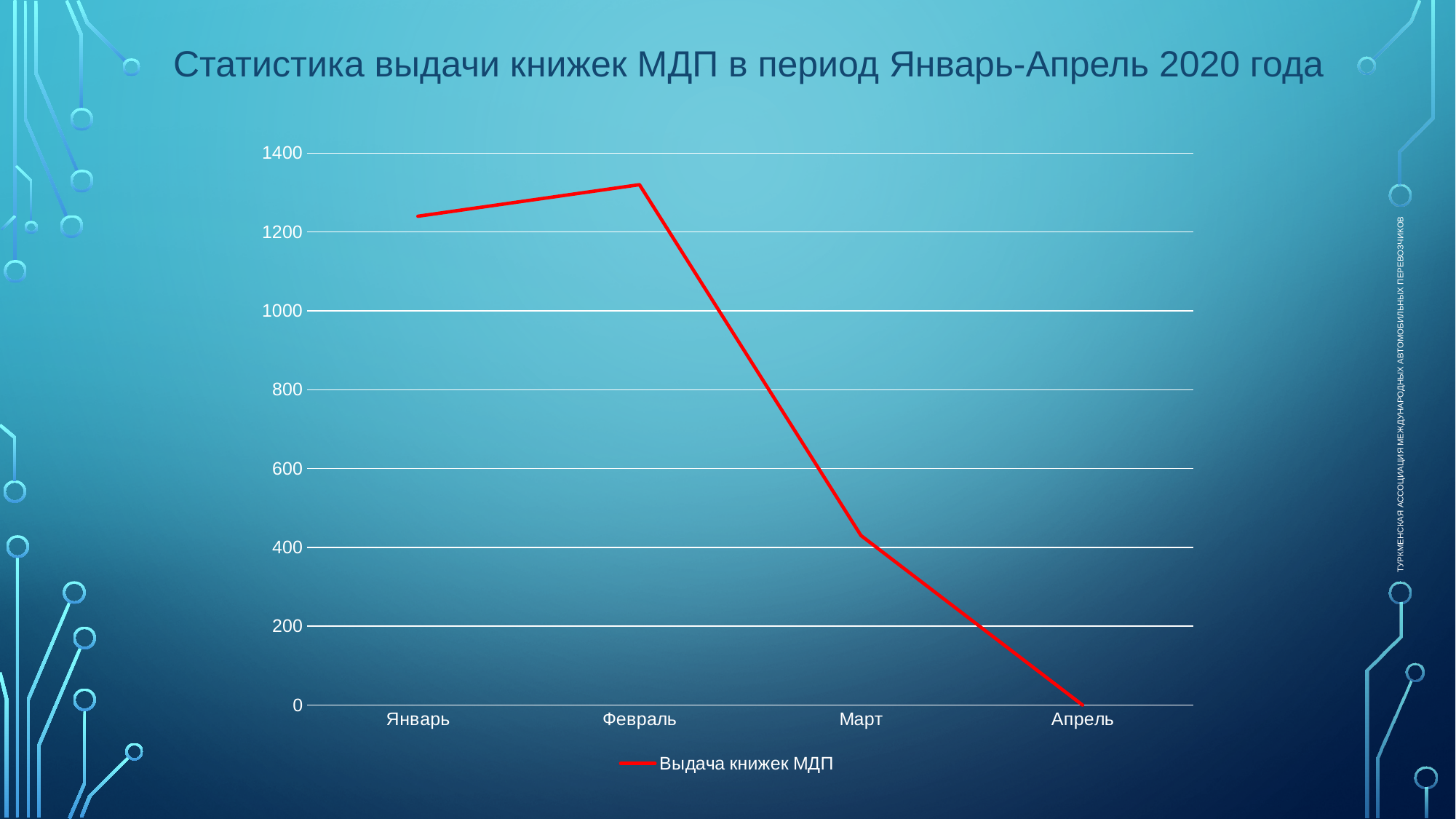

Статистика выдачи книжек МДП в период Январь-Апрель 2020 года

### Chart

| Category | Выдача книжек МДП |
|---|---|
| Январь | 1240.0 |
| Февраль | 1320.0 |
| Март | 430.0 |
| Апрель | 0.0 |
ТУРКМЕНСКАЯ АССОЦИАЦИЯ МЕЖДУНАРОДНЫХ АВТОМОБИЛЬНЫХ ПЕРЕВОЗЧИКОВ